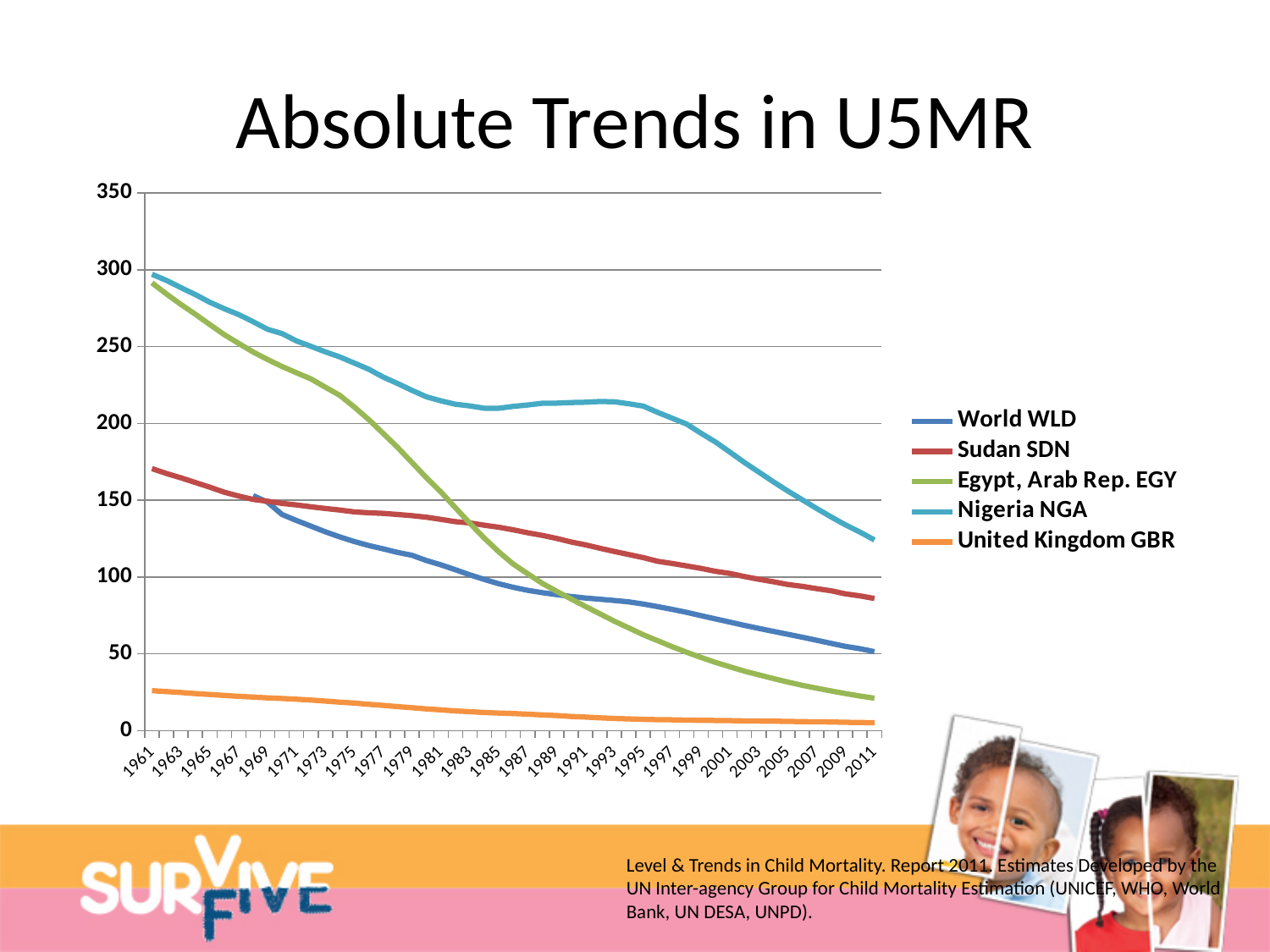

# Absolute Trends in U5MR

### Chart

| Category | World WLD | Sudan SDN | Egypt, Arab Rep. EGY | Nigeria NGA | United Kingdom GBR |
|---|---|---|---|---|---|
| 1961 | None | 170.6 | 291.5 | 297.1 | 26.0 |
| 1962 | None | 167.4 | 284.3 | 293.1 | 25.4 |
| 1963 | None | 164.6 | 277.5 | 288.3999999999997 | 24.8 |
| 1964 | None | 161.5 | 271.1 | 283.8999999999997 | 24.1 |
| 1965 | None | 158.5 | 264.3999999999997 | 278.8999999999997 | 23.5 |
| 1966 | None | 155.2 | 257.8 | 274.7 | 22.9 |
| 1967 | None | 152.7 | 252.1 | 270.8999999999997 | 22.3 |
| 1968 | 152.9702551030583 | 150.5 | 246.5 | 266.2 | 21.8 |
| 1969 | 148.6954845299218 | 149.3 | 241.6 | 261.3 | 21.3 |
| 1970 | 140.7 | 147.9 | 237.1 | 258.5 | 20.9 |
| 1971 | 136.8 | 146.9 | 233.0 | 253.7 | 20.4 |
| 1972 | 133.1 | 145.7 | 229.0 | 250.2 | 19.9 |
| 1973 | 129.4 | 144.6 | 223.6 | 246.6 | 19.2 |
| 1974 | 126.1 | 143.6 | 218.3 | 243.3 | 18.5 |
| 1975 | 123.1 | 142.4 | 210.7 | 239.3 | 17.9 |
| 1976 | 120.5 | 141.8 | 202.5 | 235.3 | 17.1 |
| 1977 | 118.3 | 141.4 | 193.5 | 230.2 | 16.4 |
| 1978 | 116.0 | 140.7 | 184.4 | 226.0 | 15.6 |
| 1979 | 114.1 | 139.9 | 174.5 | 221.5 | 14.9 |
| 1980 | 110.7 | 138.9 | 164.6 | 217.3 | 14.1 |
| 1981 | 107.9 | 137.5 | 155.3 | 214.7 | 13.5 |
| 1982 | 104.7 | 136.0 | 145.1 | 212.5 | 12.8 |
| 1983 | 101.4 | 135.2 | 135.0 | 211.4 | 12.3 |
| 1984 | 98.4 | 133.7 | 125.3 | 209.9 | 11.8 |
| 1985 | 95.6 | 132.4 | 116.4 | 209.9 | 11.4 |
| 1986 | 93.3 | 130.7 | 108.4 | 211.1 | 11.1 |
| 1987 | 91.3 | 128.8 | 102.1 | 212.0 | 10.7 |
| 1988 | 89.8 | 127.1 | 95.9 | 213.1 | 10.200000000000001 |
| 1989 | 88.5 | 125.1 | 90.7 | 213.2 | 9.8 |
| 1990 | 87.3 | 122.8 | 85.7 | 213.6 | 9.200000000000001 |
| 1991 | 86.3 | 120.9 | 80.8 | 213.8 | 8.8 |
| 1992 | 85.5 | 118.7 | 76.0 | 214.3 | 8.3 |
| 1993 | 84.7 | 116.6 | 71.2 | 214.1 | 7.900001 |
| 1994 | 83.8 | 114.6 | 66.8 | 212.8 | 7.6 |
| 1995 | 82.4 | 112.6 | 62.4 | 211.3 | 7.3 |
| 1996 | 80.7 | 110.2 | 58.5 | 207.2 | 7.1 |
| 1997 | 78.9 | 108.8 | 54.6 | 203.4 | 7.0 |
| 1998 | 77.0 | 107.2 | 51.0 | 199.6 | 6.8 |
| 1999 | 74.8 | 105.6 | 47.6 | 193.6 | 6.7 |
| 2000 | 72.7 | 103.7 | 44.4 | 187.9 | 6.6 |
| 2001 | 70.6 | 102.3 | 41.5 | 181.3 | 6.5 |
| 2002 | 68.5 | 100.3 | 38.7 | 174.6 | 6.3 |
| 2003 | 66.5 | 98.5 | 36.300000000000004 | 168.3 | 6.2 |
| 2004 | 64.6 | 96.9 | 33.9 | 162.0 | 6.1 |
| 2005 | 62.7 | 95.1 | 31.6 | 156.0 | 6.0 |
| 2006 | 60.8 | 93.9 | 29.5 | 150.3 | 5.8 |
| 2007 | 58.8 | 92.4 | 27.6 | 144.6 | 5.7 |
| 2008 | 56.8 | 91.0 | 25.8 | 139.1 | 5.6 |
| 2009 | 54.8 | 89.0 | 24.1 | 133.9 | 5.4 |
| 2010 | 53.3 | 87.7 | 22.5 | 129.2 | 5.3 |
| 2011 | 51.4 | 86.0 | 21.1 | 124.1 | 5.1 |
Level & Trends in Child Mortality. Report 2011. Estimates Developed by the UN Inter-agency Group for Child Mortality Estimation (UNICEF, WHO, World Bank, UN DESA, UNPD).